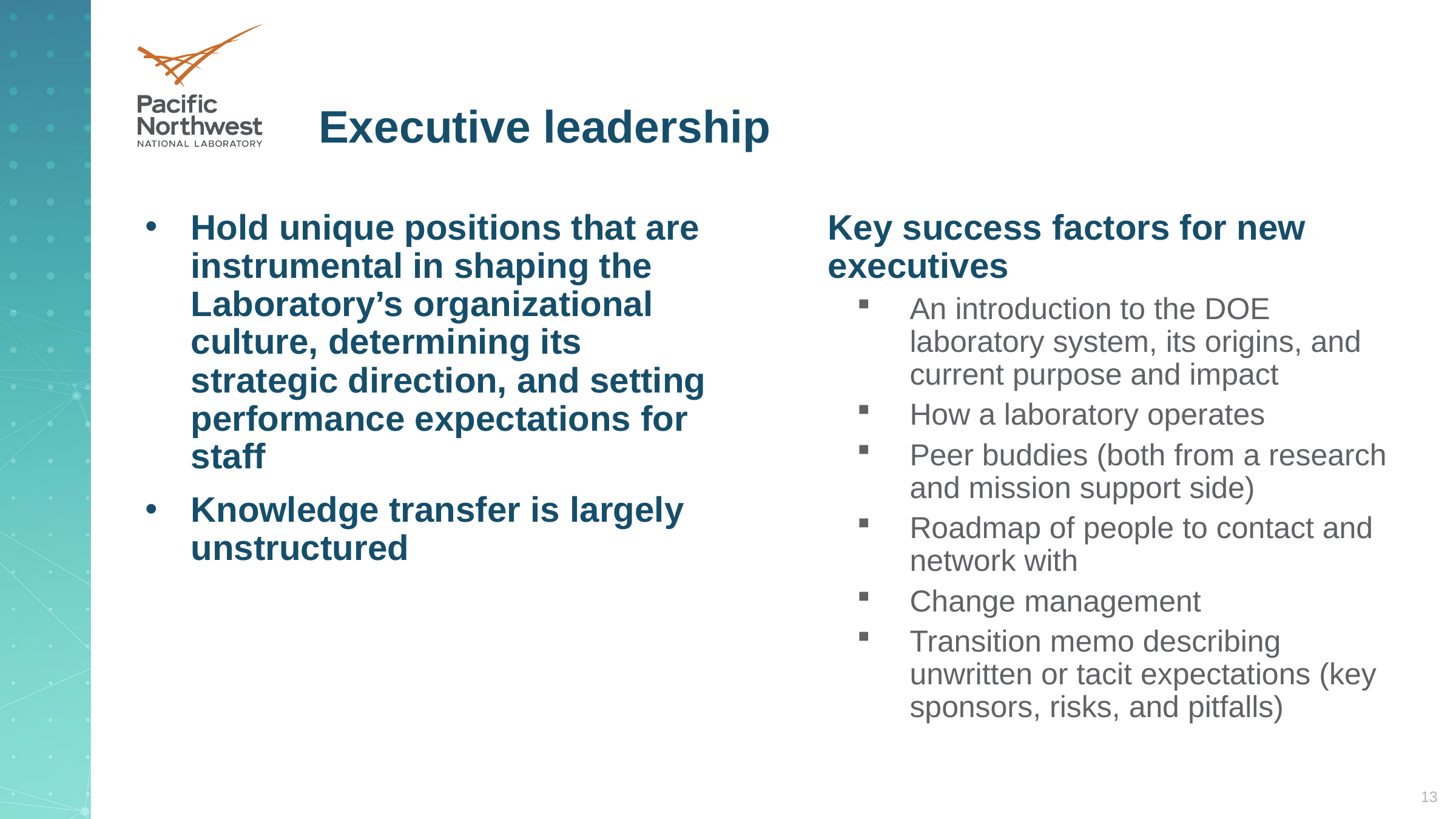

# Executive leadership
Hold unique positions that are instrumental in shaping the Laboratory’s organizational culture, determining its strategic direction, and setting performance expectations for staff
Knowledge transfer is largely unstructured

Key success factors for new executives
An introduction to the DOE laboratory system, its origins, and current purpose and impact
How a laboratory operates
Peer buddies (both from a research and mission support side)
Roadmap of people to contact and network with
Change management
Transition memo describing unwritten or tacit expectations (key sponsors, risks, and pitfalls)

13